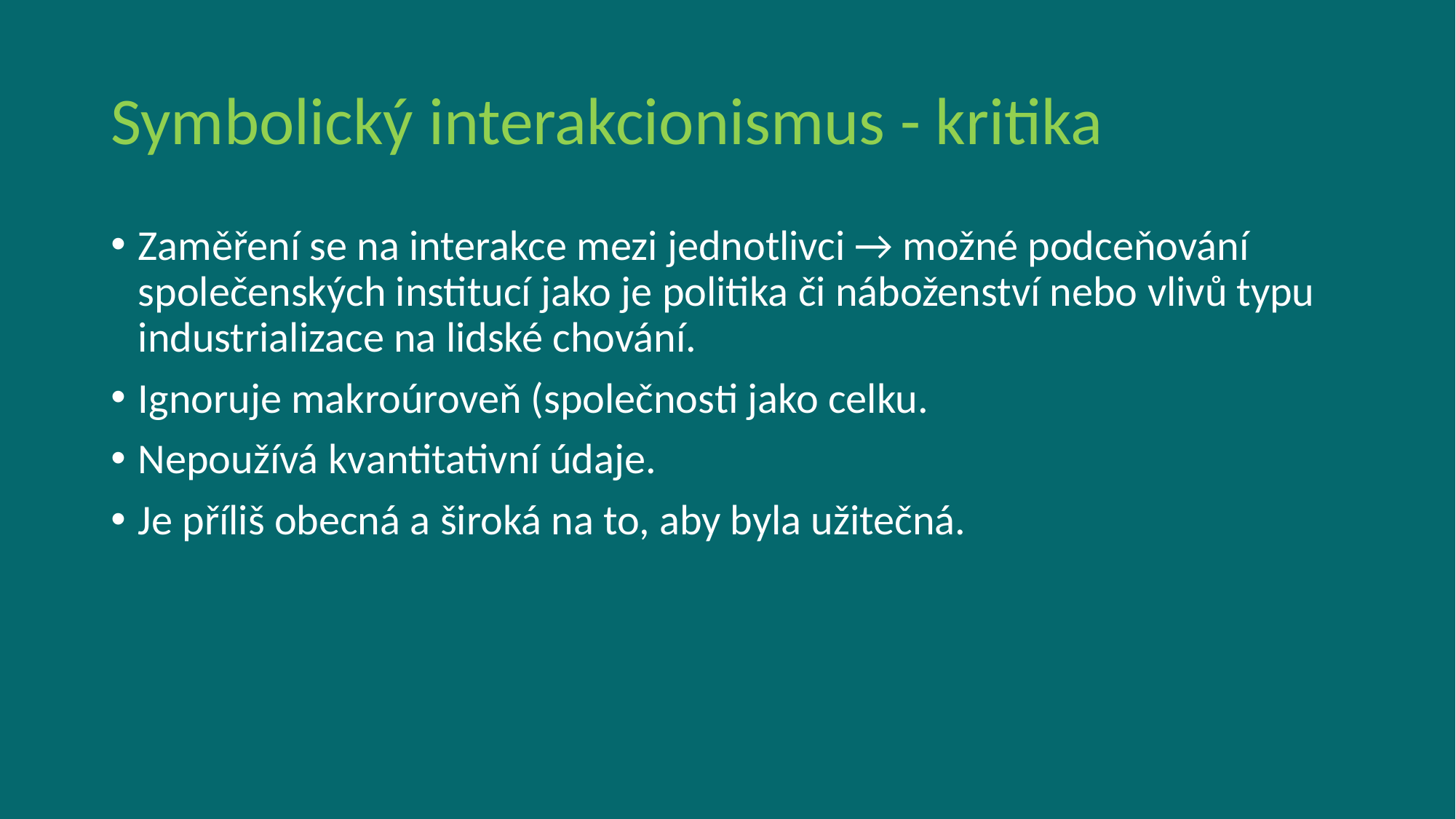

# Symbolický interakcionismus - kritika
Zaměření se na interakce mezi jednotlivci → možné podceňování společenských institucí jako je politika či náboženství nebo vlivů typu industrializace na lidské chování.
Ignoruje makroúroveň (společnosti jako celku.
Nepoužívá kvantitativní údaje.
Je příliš obecná a široká na to, aby byla užitečná.